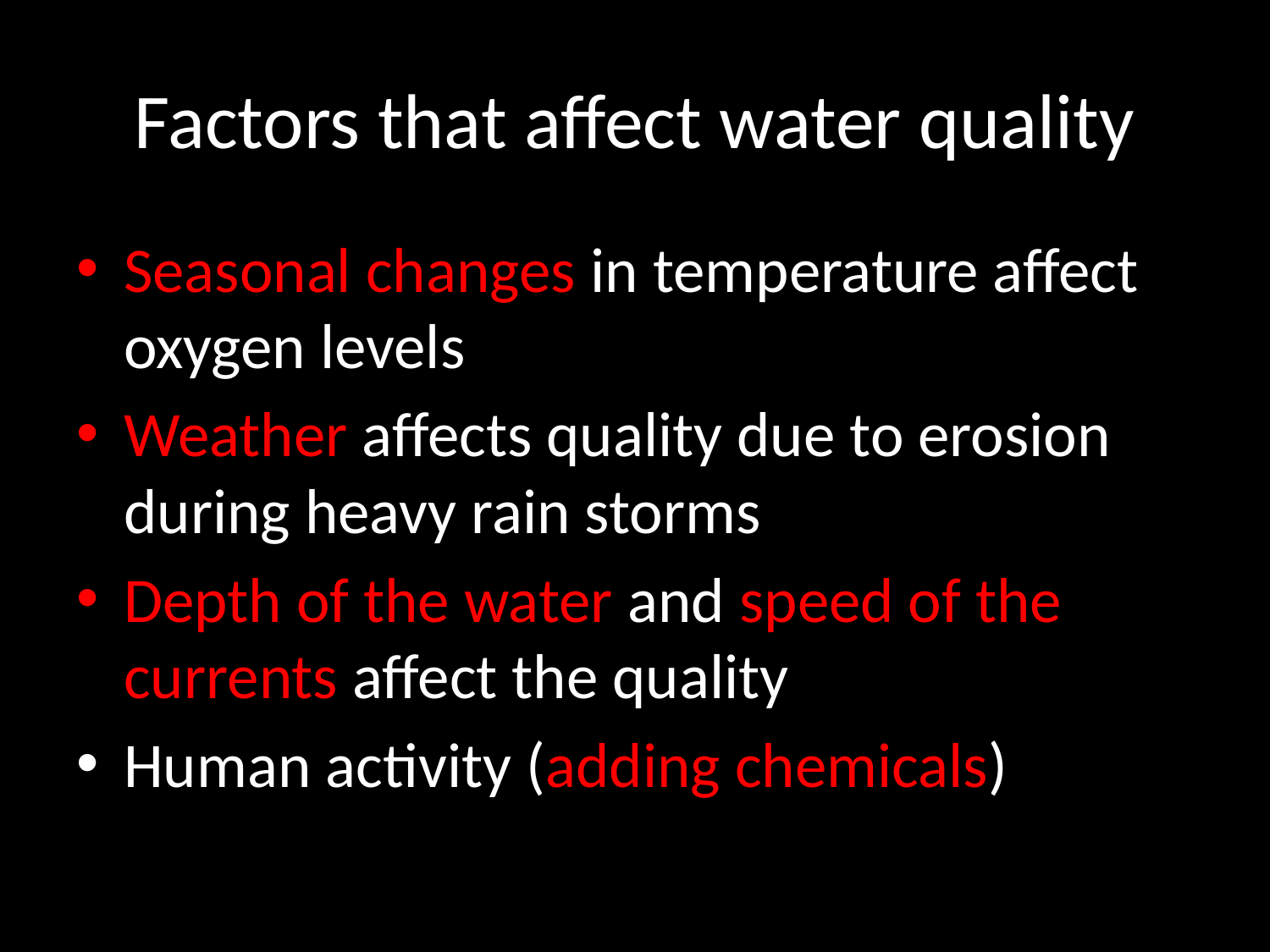

# Factors that affect water quality
Seasonal changes in temperature affect oxygen levels
Weather affects quality due to erosion during heavy rain storms
Depth of the water and speed of the currents affect the quality
Human activity (adding chemicals)